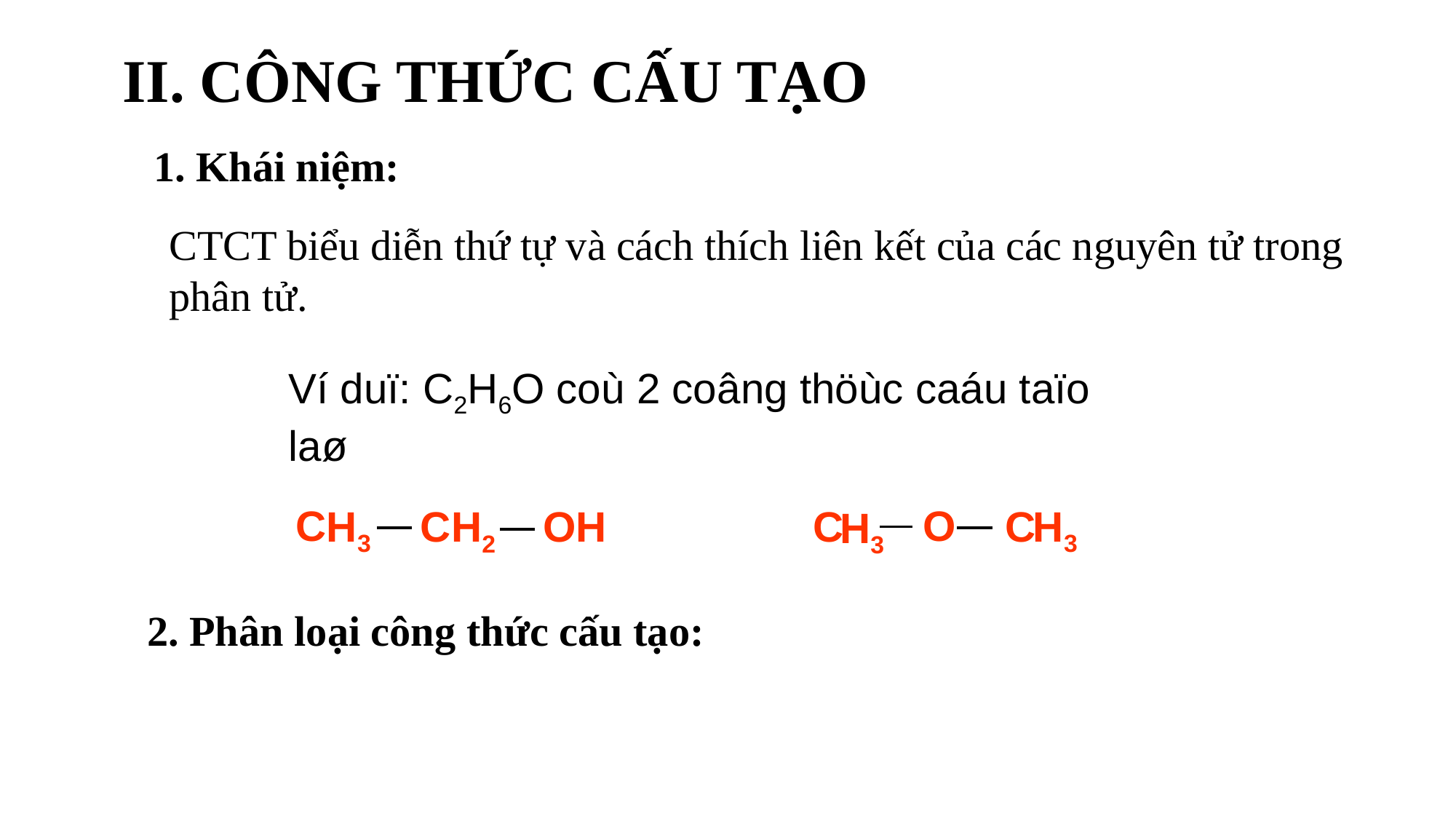

II. CÔNG THỨC CẤU TẠO
 1. Khái niệm:
CTCT biểu diễn thứ tự và cách thích liên kết của các nguyên tử trong phân tử.
Ví duï: C2H6O coù 2 coâng thöùc caáu taïo laø
 O
 C
 H3
 C
 C
 H3
 H2
 O
 H
   C
 H3

2. Phân loại công thức cấu tạo: